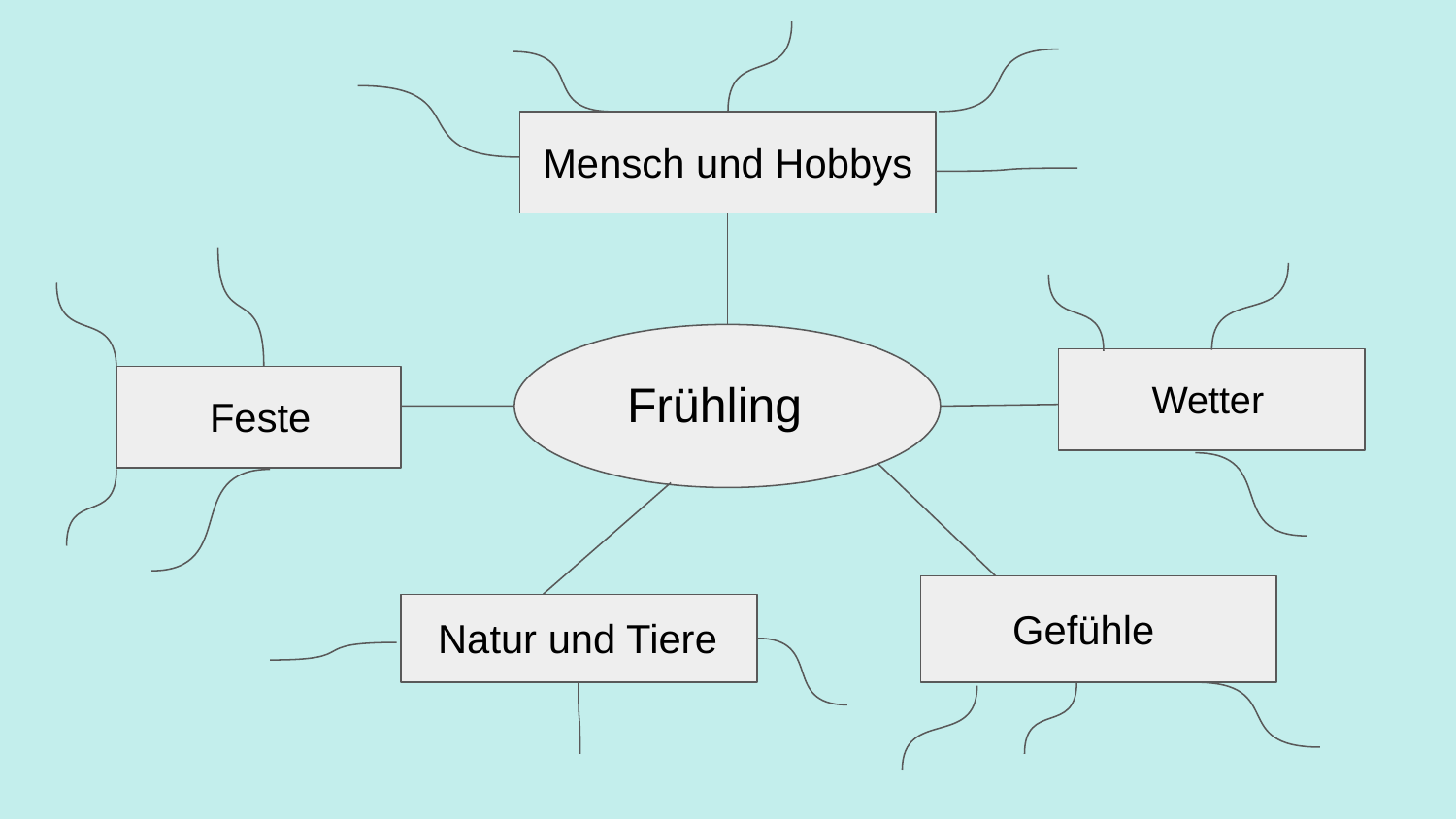

Mensch und Hobbys

Frühling
Wetter

Feste

Gefühle

Natur und Tiere